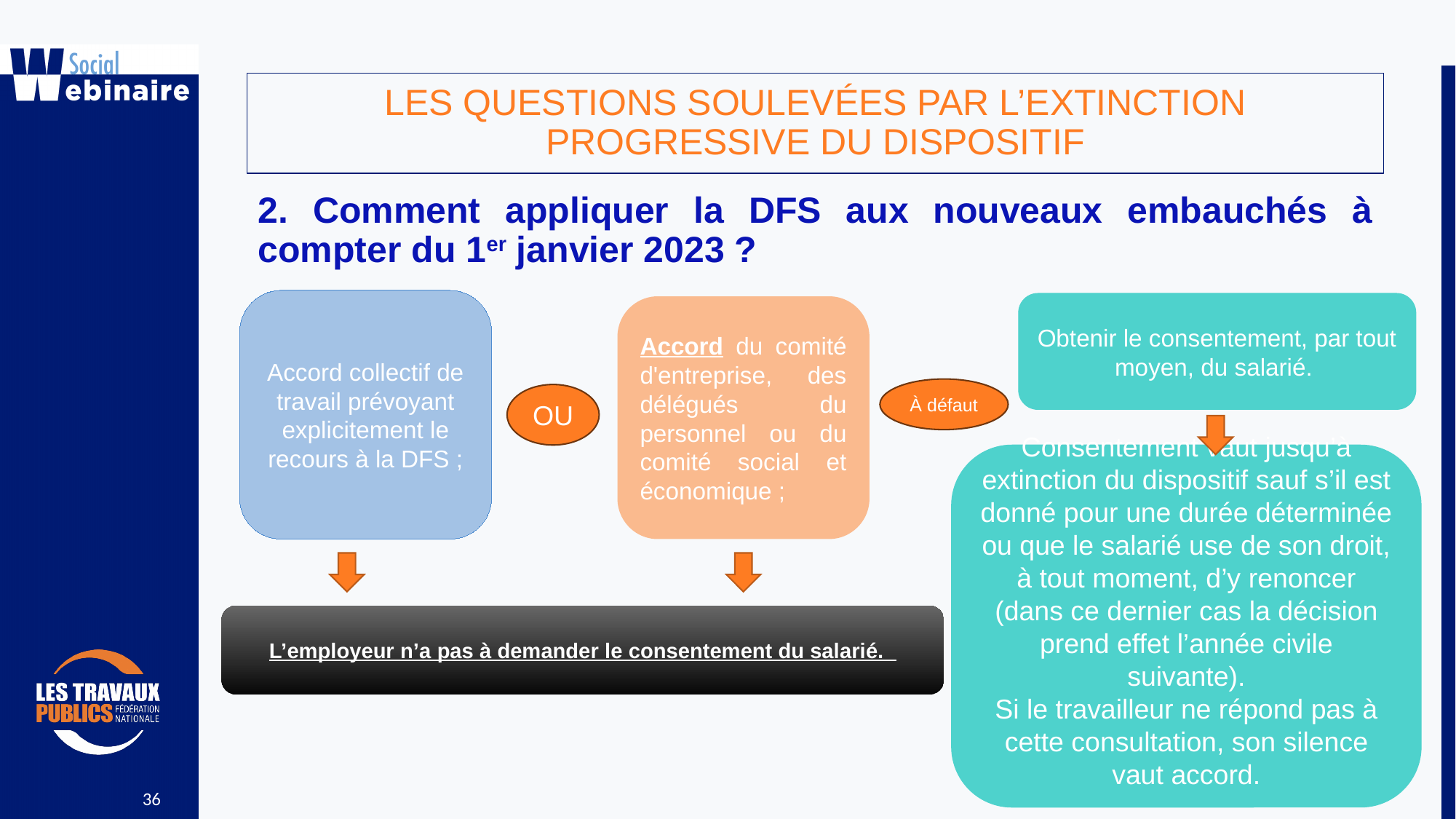

LES QUESTIONS SOULEVÉES PAR L’EXTINCTION PROGRESSIVE DU DISPOSITIF
2. Comment appliquer la DFS aux nouveaux embauchés à compter du 1er janvier 2023 ?

Accord collectif de travail prévoyant explicitement le recours à la DFS ;
Obtenir le consentement, par tout moyen, du salarié.
Accord du comité d'entreprise, des délégués du personnel ou du comité social et économique ;
À défaut
OU

Consentement vaut jusqu’à extinction du dispositif sauf s’il est donné pour une durée déterminée ou que le salarié use de son droit, à tout moment, d’y renoncer (dans ce dernier cas la décision prend effet l’année civile suivante).
Si le travailleur ne répond pas à cette consultation, son silence vaut accord.

L’employeur n’a pas à demander le consentement du salarié.